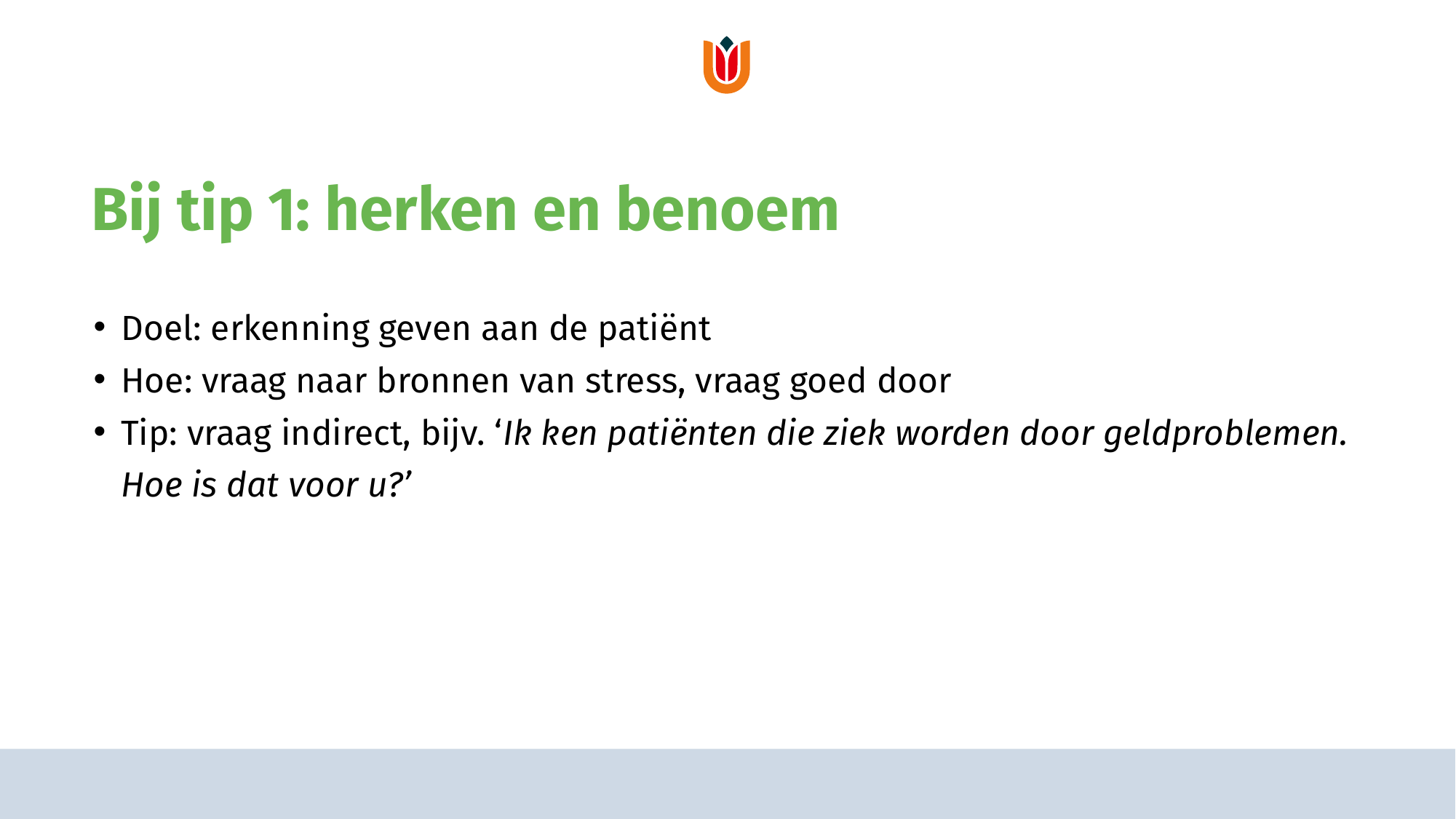

# Bij tip 1: herken en benoem
Doel: erkenning geven aan de patiënt
Hoe: vraag naar bronnen van stress, vraag goed door
Tip: vraag indirect, bijv. ‘Ik ken patiënten die ziek worden door geldproblemen. Hoe is dat voor u?’